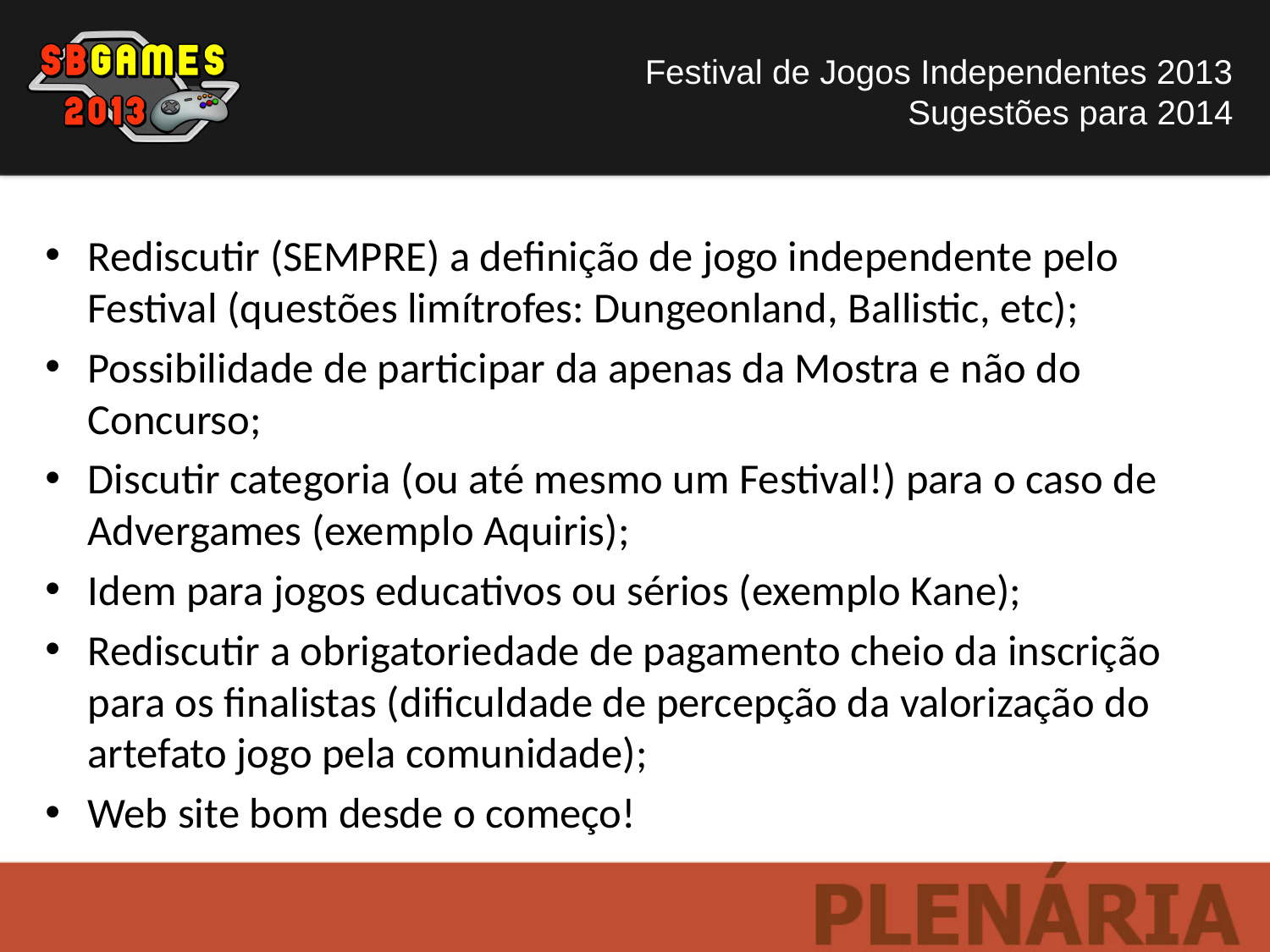

Festival de Jogos Independentes 2013
 Sugestões para 2014
Rediscutir (SEMPRE) a definição de jogo independente pelo Festival (questões limítrofes: Dungeonland, Ballistic, etc);
Possibilidade de participar da apenas da Mostra e não do Concurso;
Discutir categoria (ou até mesmo um Festival!) para o caso de Advergames (exemplo Aquiris);
Idem para jogos educativos ou sérios (exemplo Kane);
Rediscutir a obrigatoriedade de pagamento cheio da inscrição para os finalistas (dificuldade de percepção da valorização do artefato jogo pela comunidade);
Web site bom desde o começo!